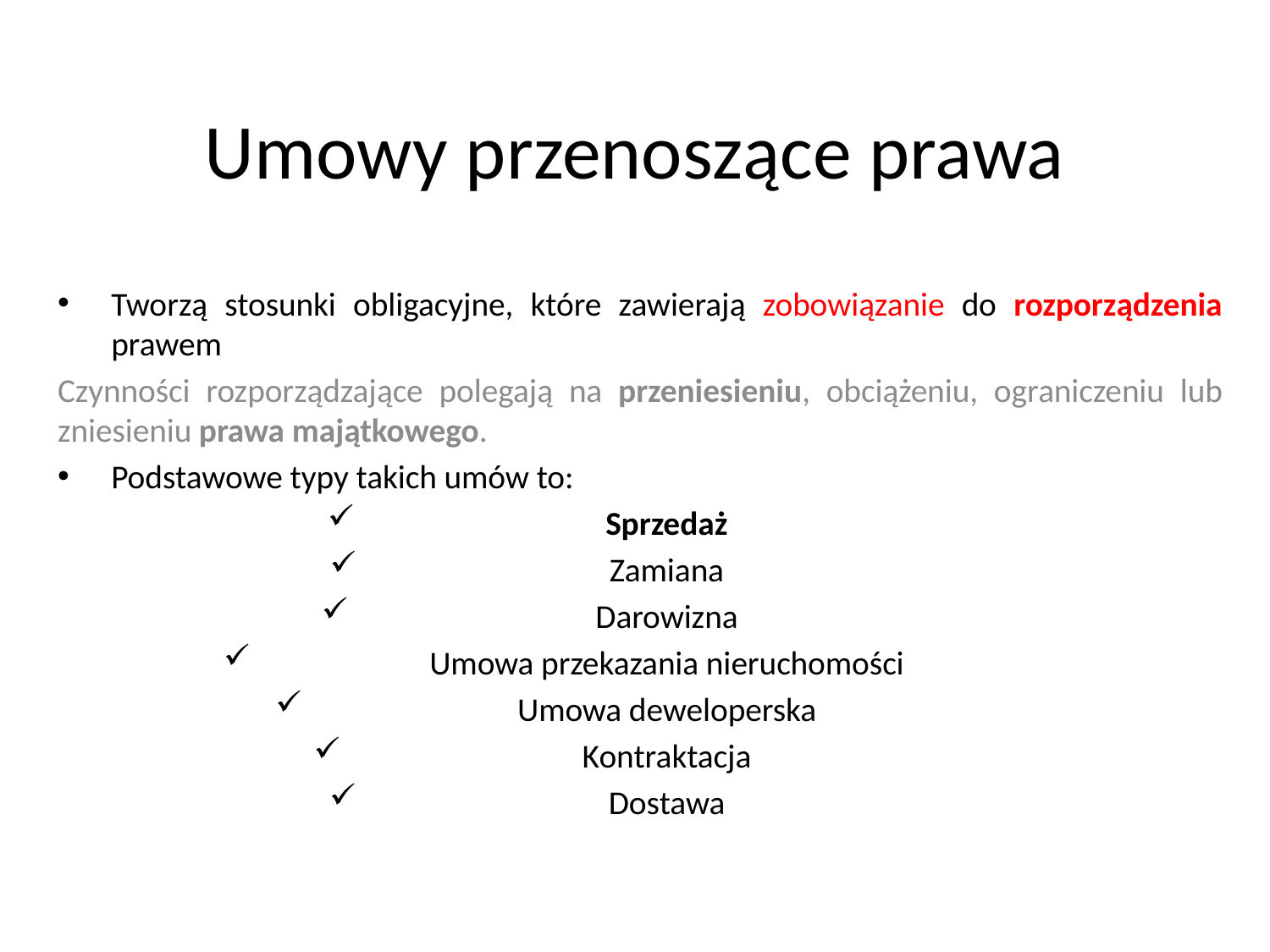

# Umowy przenoszące prawa
Tworzą stosunki obligacyjne, które zawierają zobowiązanie do rozporządzenia prawem
Czynności rozporządzające polegają na przeniesieniu, obciążeniu, ograniczeniu lub zniesieniu prawa majątkowego.
Podstawowe typy takich umów to:
Sprzedaż
Zamiana
Darowizna
Umowa przekazania nieruchomości
Umowa deweloperska
Kontraktacja
Dostawa